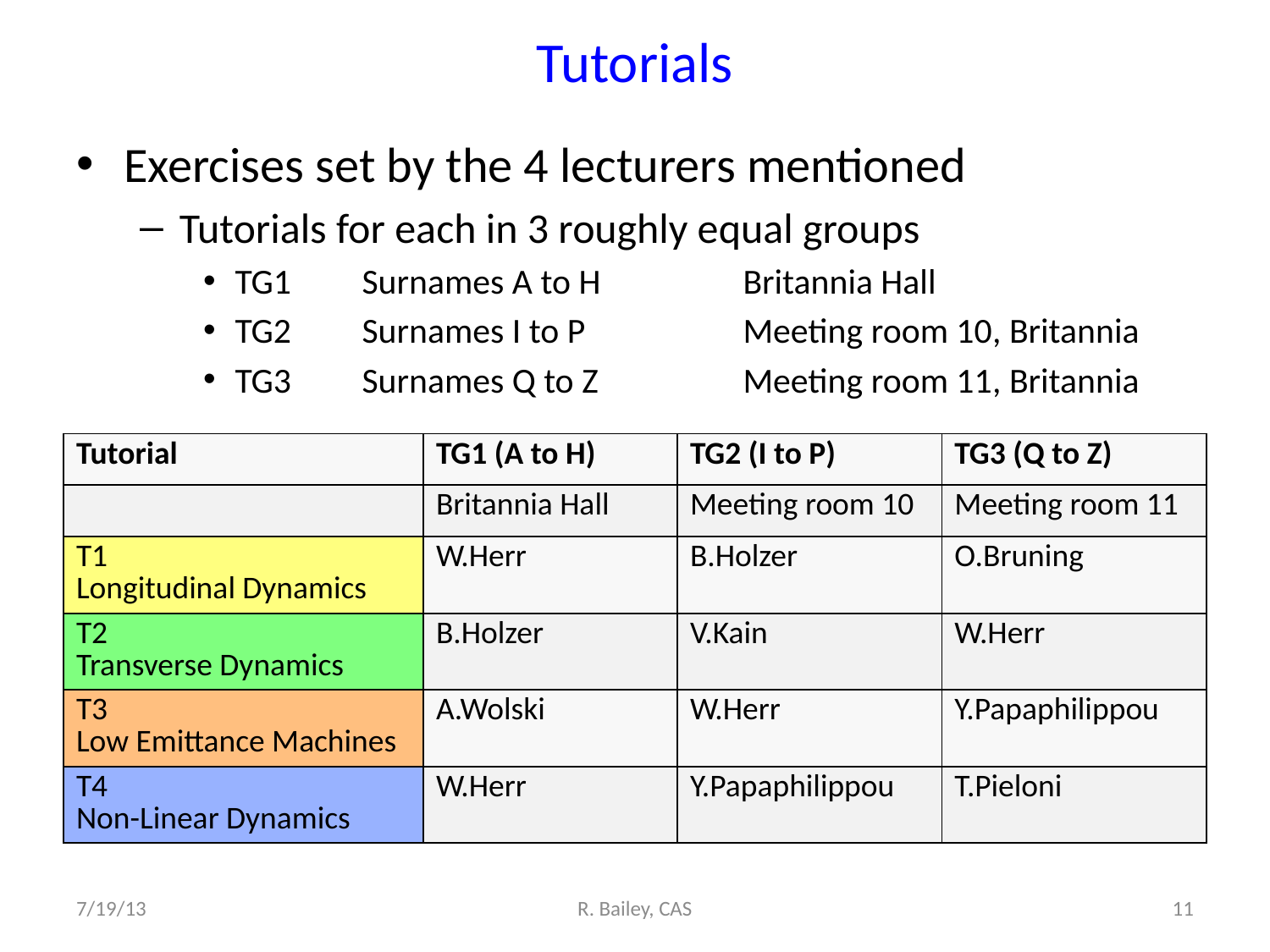

# Tutorials
Exercises set by the 4 lecturers mentioned
Tutorials for each in 3 roughly equal groups
TG1	Surnames A to H		Britannia Hall
TG2	Surnames I to P		Meeting room 10, Britannia
TG3	Surnames Q to Z		Meeting room 11, Britannia

| Tutorial | TG1 (A to H) | TG2 (I to P) | TG3 (Q to Z) |
| --- | --- | --- | --- |
|  | Britannia Hall | Meeting room 10 | Meeting room 11 |
| T1 Longitudinal Dynamics | W.Herr | B.Holzer | O.Bruning |
| T2 Transverse Dynamics | B.Holzer | V.Kain | W.Herr |
| T3 Low Emittance Machines | A.Wolski | W.Herr | Y.Papaphilippou |
| T4 Non-Linear Dynamics | W.Herr | Y.Papaphilippou | T.Pieloni |
7/19/13
R. Bailey, CAS
11